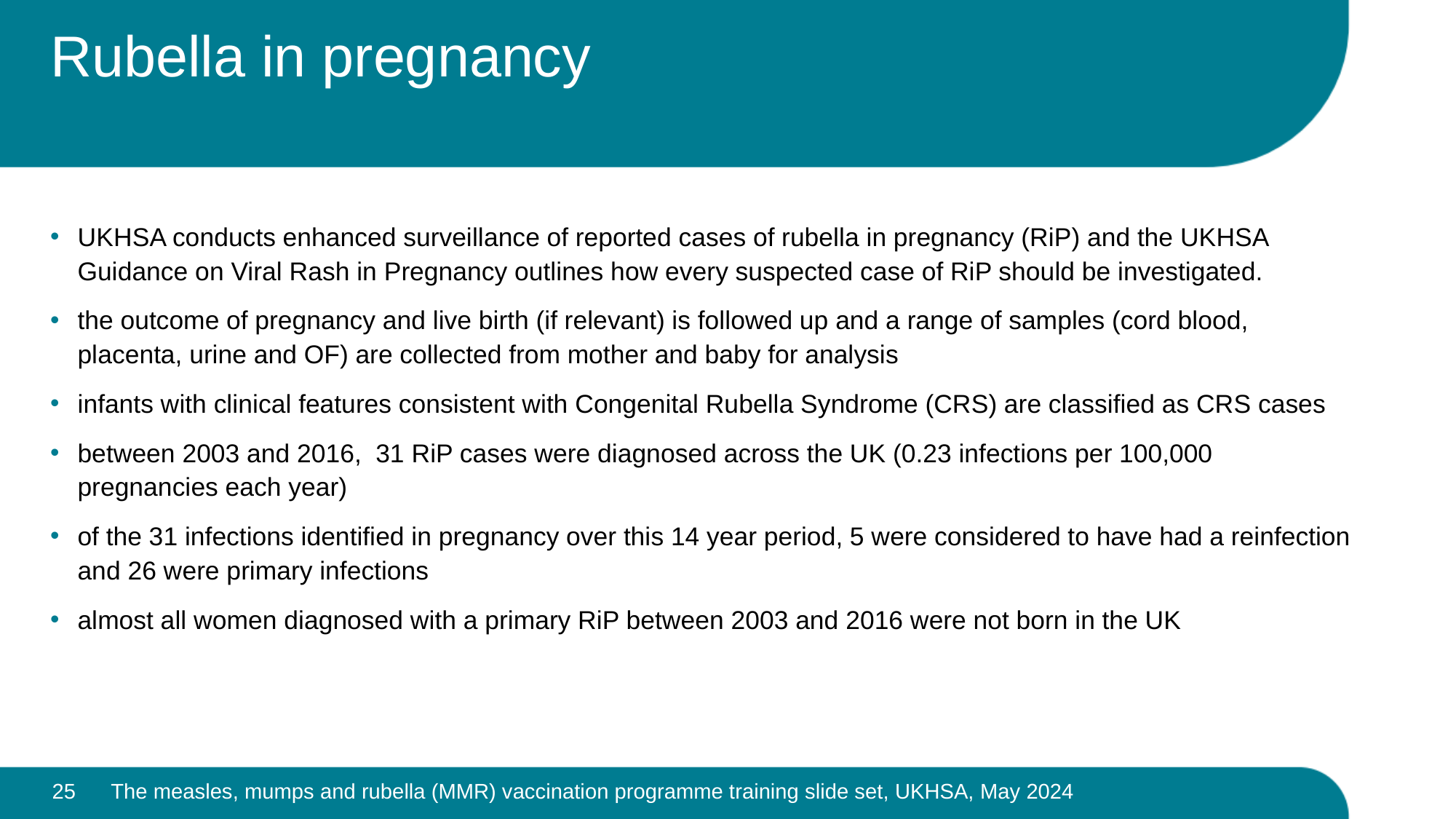

# Rubella in pregnancy
UKHSA conducts enhanced surveillance of reported cases of rubella in pregnancy (RiP) and the UKHSA Guidance on Viral Rash in Pregnancy outlines how every suspected case of RiP should be investigated.
the outcome of pregnancy and live birth (if relevant) is followed up and a range of samples (cord blood, placenta, urine and OF) are collected from mother and baby for analysis
infants with clinical features consistent with Congenital Rubella Syndrome (CRS) are classified as CRS cases
between 2003 and 2016,  31 RiP cases were diagnosed across the UK (0.23 infections per 100,000 pregnancies each year)
of the 31 infections identified in pregnancy over this 14 year period, 5 were considered to have had a reinfection and 26 were primary infections
almost all women diagnosed with a primary RiP between 2003 and 2016 were not born in the UK
25
The measles, mumps and rubella (MMR) vaccination programme training slide set, UKHSA, May 2024